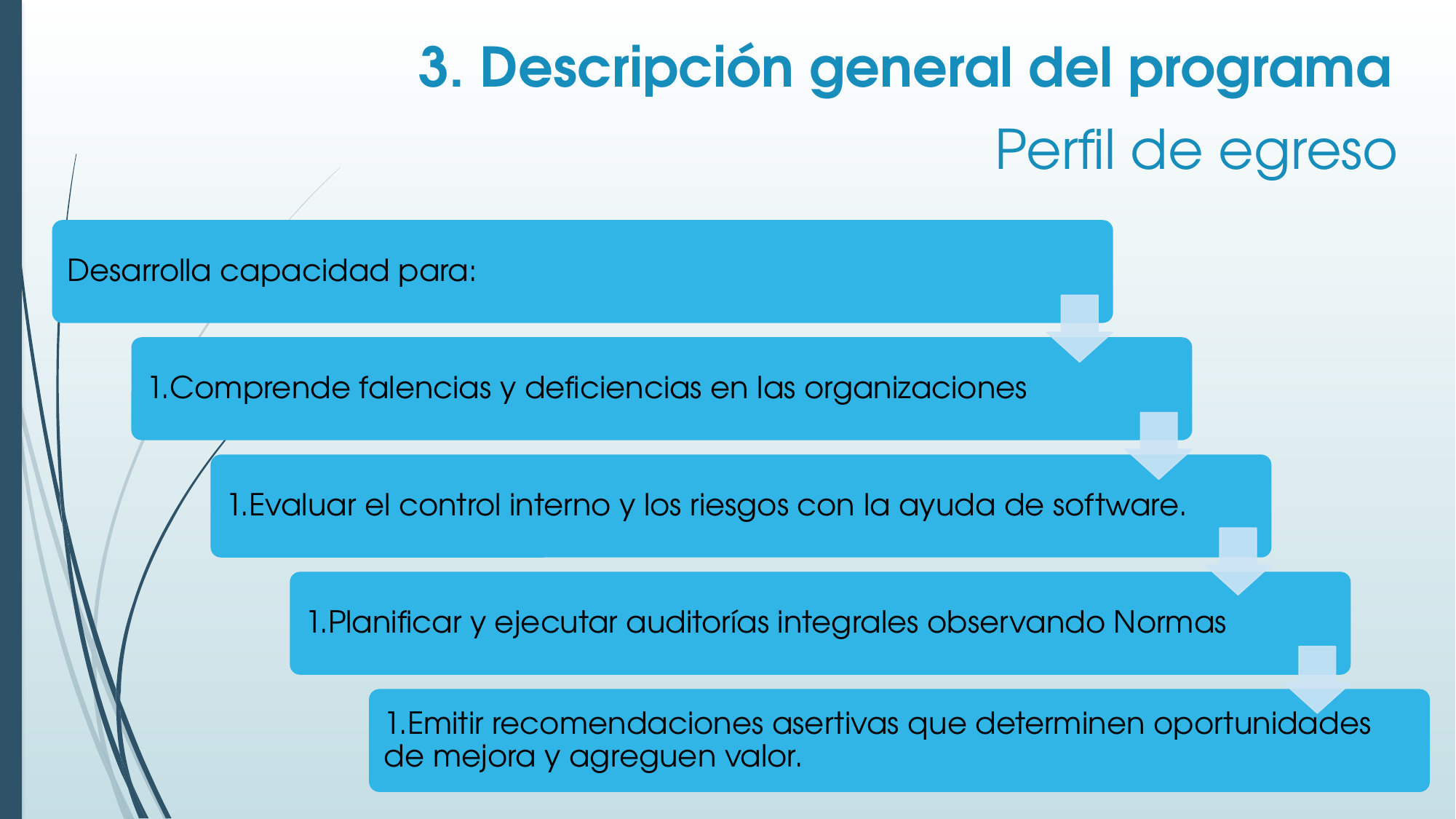

3. Descripción general del programa
Perfil de egreso
Desarrolla capacidad para:
Comprende falencias y deficiencias en las organizaciones
Evaluar el control interno y los riesgos con la ayuda de software.
Planificar y ejecutar auditorías integrales observando Normas
Emitir recomendaciones asertivas que determinen oportunidades de mejora y agreguen valor.